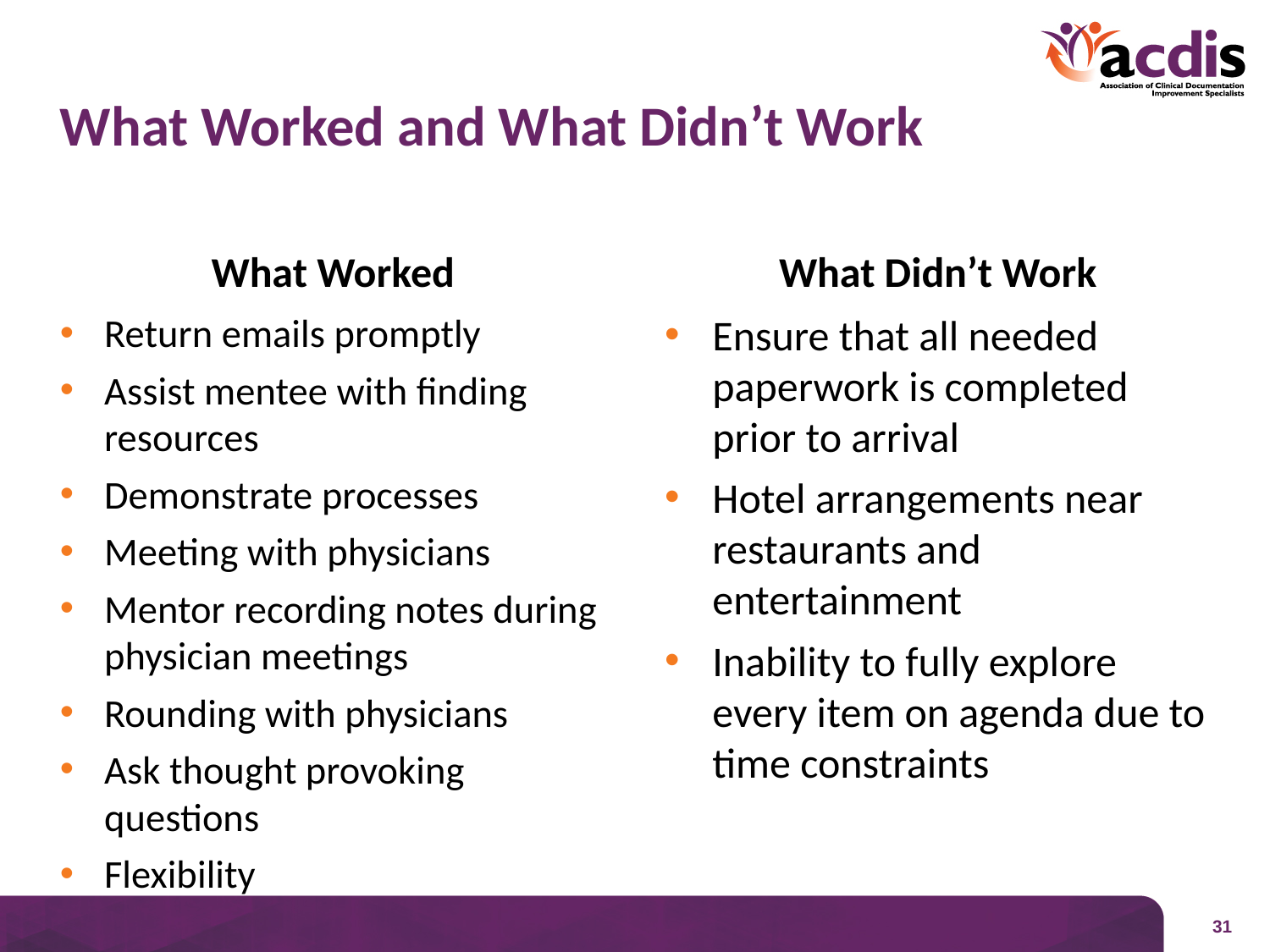

# What Worked and What Didn’t Work
What Worked
What Didn’t Work
Return emails promptly
Assist mentee with finding resources
Demonstrate processes
Meeting with physicians
Mentor recording notes during physician meetings
Rounding with physicians
Ask thought provoking questions
Flexibility
Ensure that all needed paperwork is completed prior to arrival
Hotel arrangements near restaurants and entertainment
Inability to fully explore every item on agenda due to time constraints